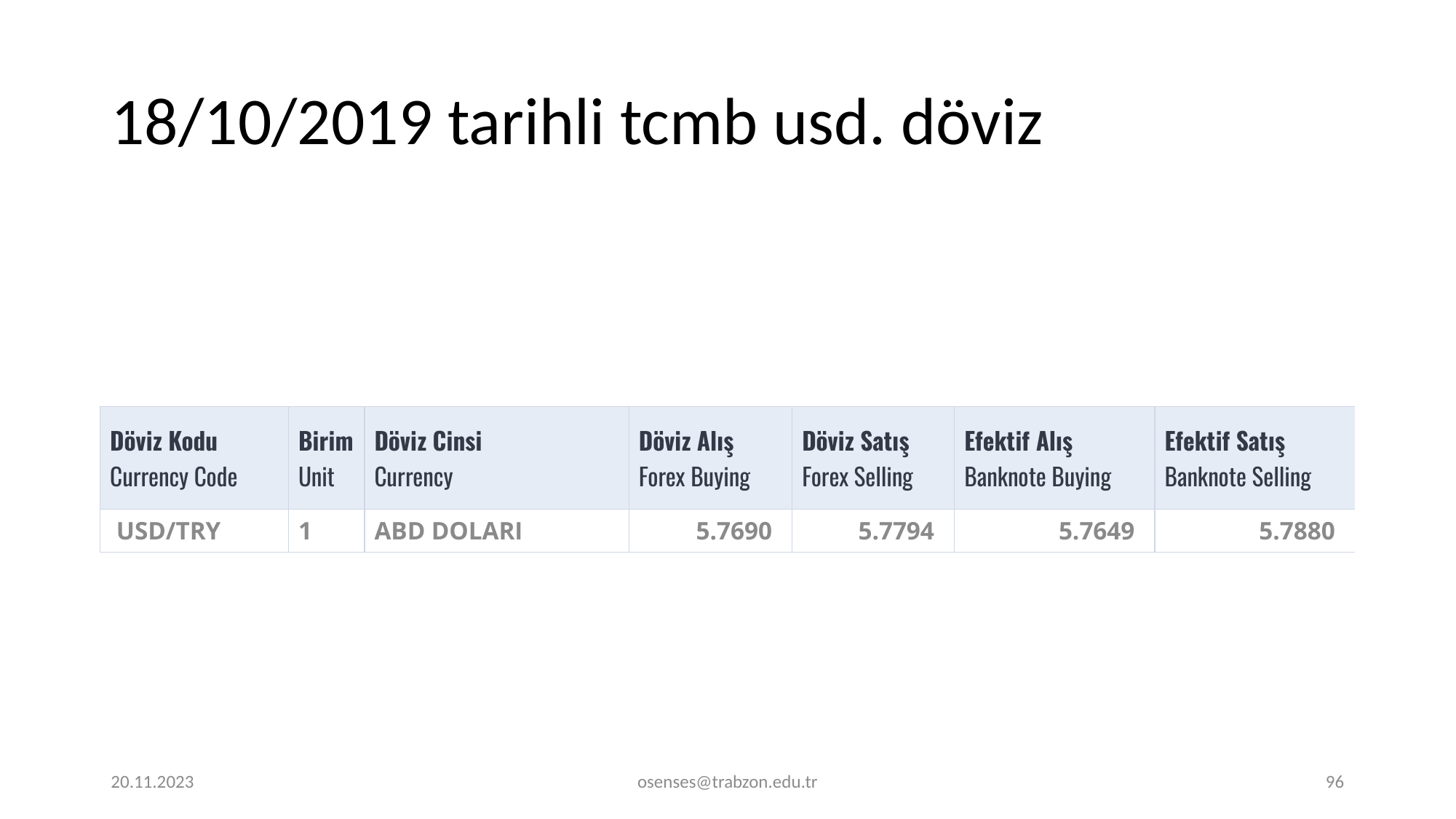

# 18/10/2019 tarihli tcmb usd. döviz
| Döviz Kodu Currency Code | Birim Unit | Döviz Cinsi Currency | Döviz Alış Forex Buying | Döviz Satış Forex Selling | Efektif Alış Banknote Buying | Efektif Satış Banknote Selling |
| --- | --- | --- | --- | --- | --- | --- |
| USD/TRY | 1 | ABD DOLARI | 5.7690 | 5.7794 | 5.7649 | 5.7880 |
20.11.2023
osenses@trabzon.edu.tr
96